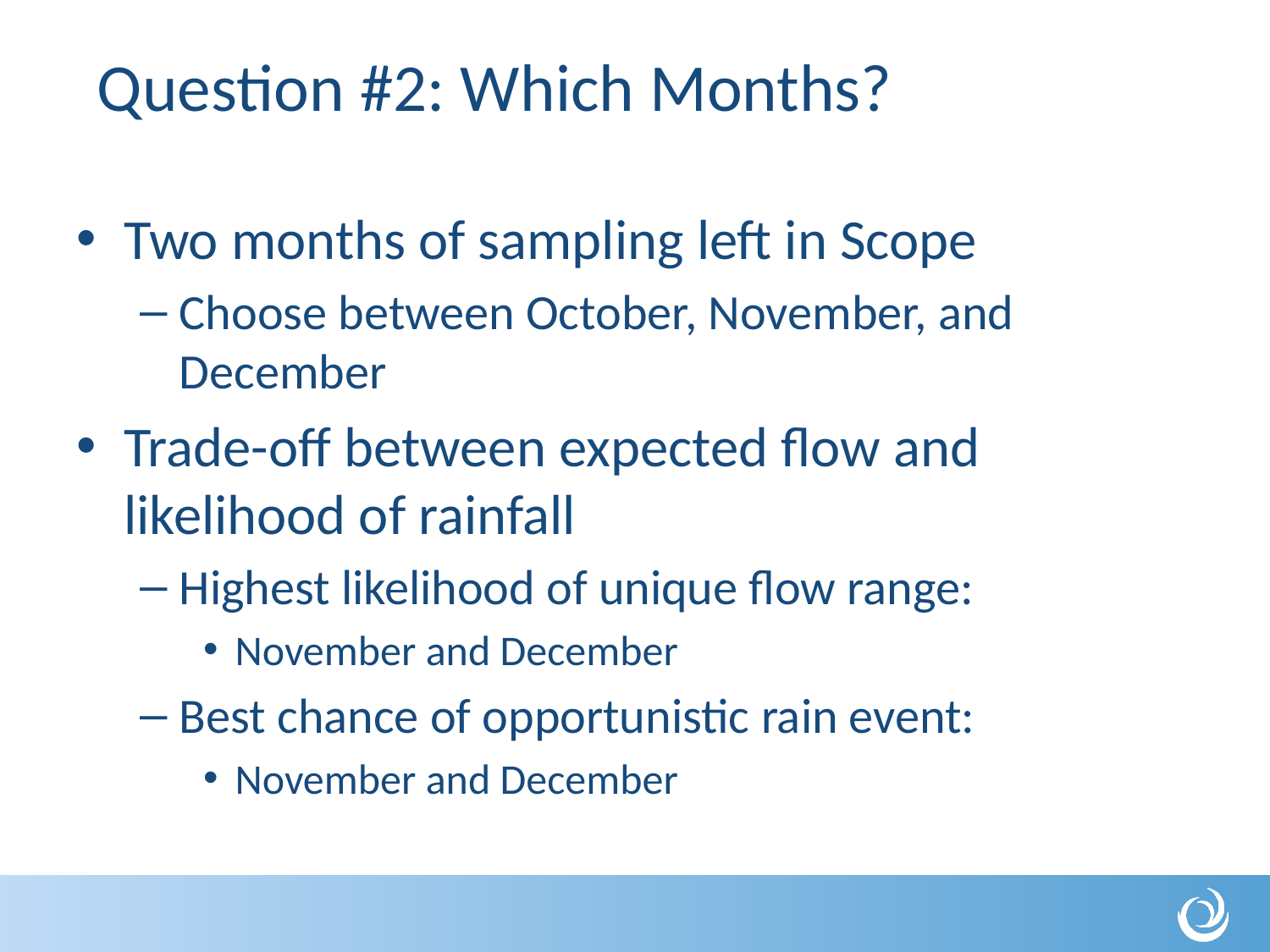

# Question #2: Which Months?
Two months of sampling left in Scope
Choose between October, November, and December
Trade-off between expected flow and likelihood of rainfall
Highest likelihood of unique flow range:
November and December
Best chance of opportunistic rain event:
November and December